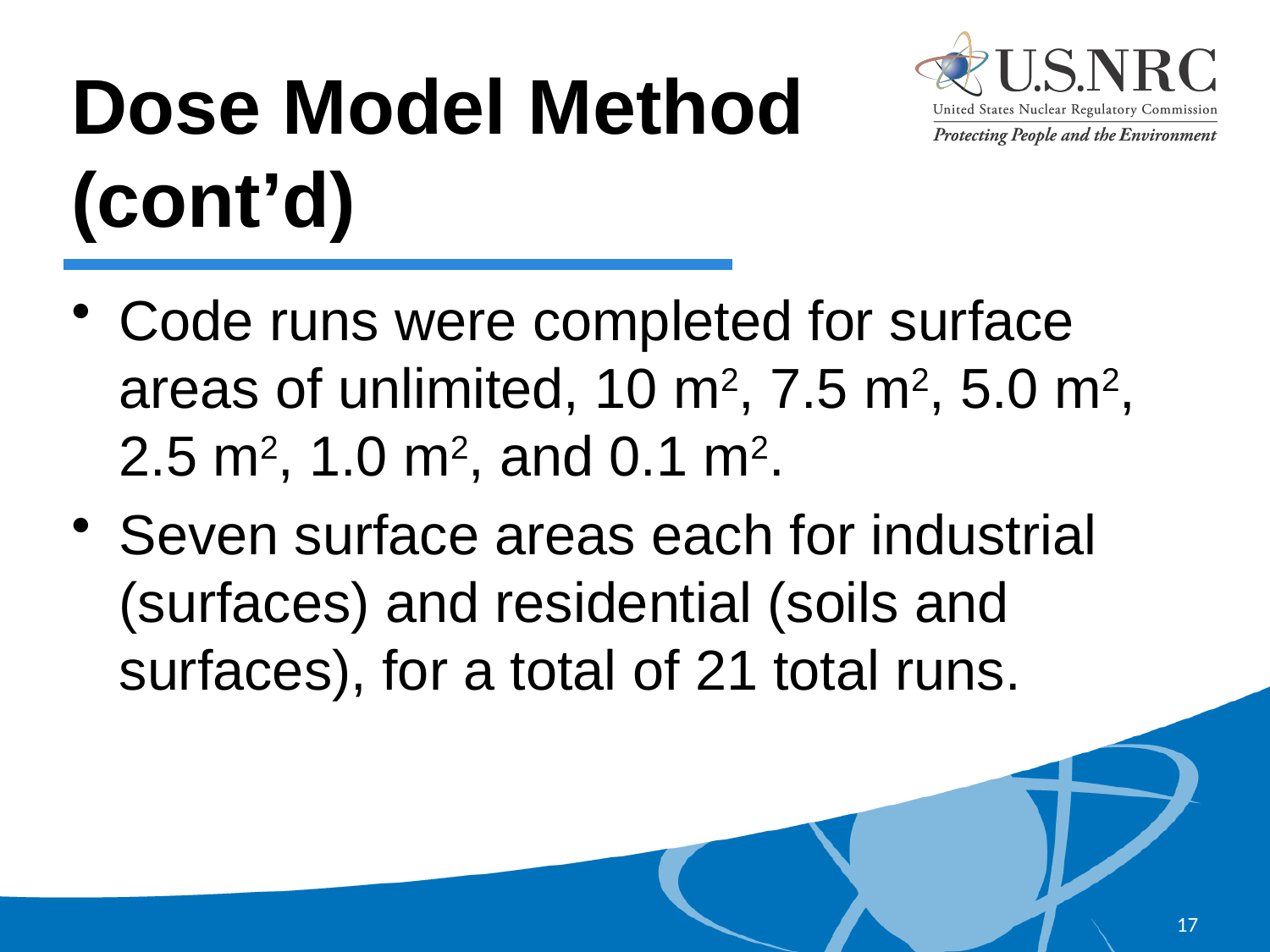

# Dose Model Method (cont’d)
Code runs were completed for surface areas of unlimited, 10 m2, 7.5 m2, 5.0 m2, 2.5 m2, 1.0 m2, and 0.1 m2.
Seven surface areas each for industrial (surfaces) and residential (soils and surfaces), for a total of 21 total runs.

17